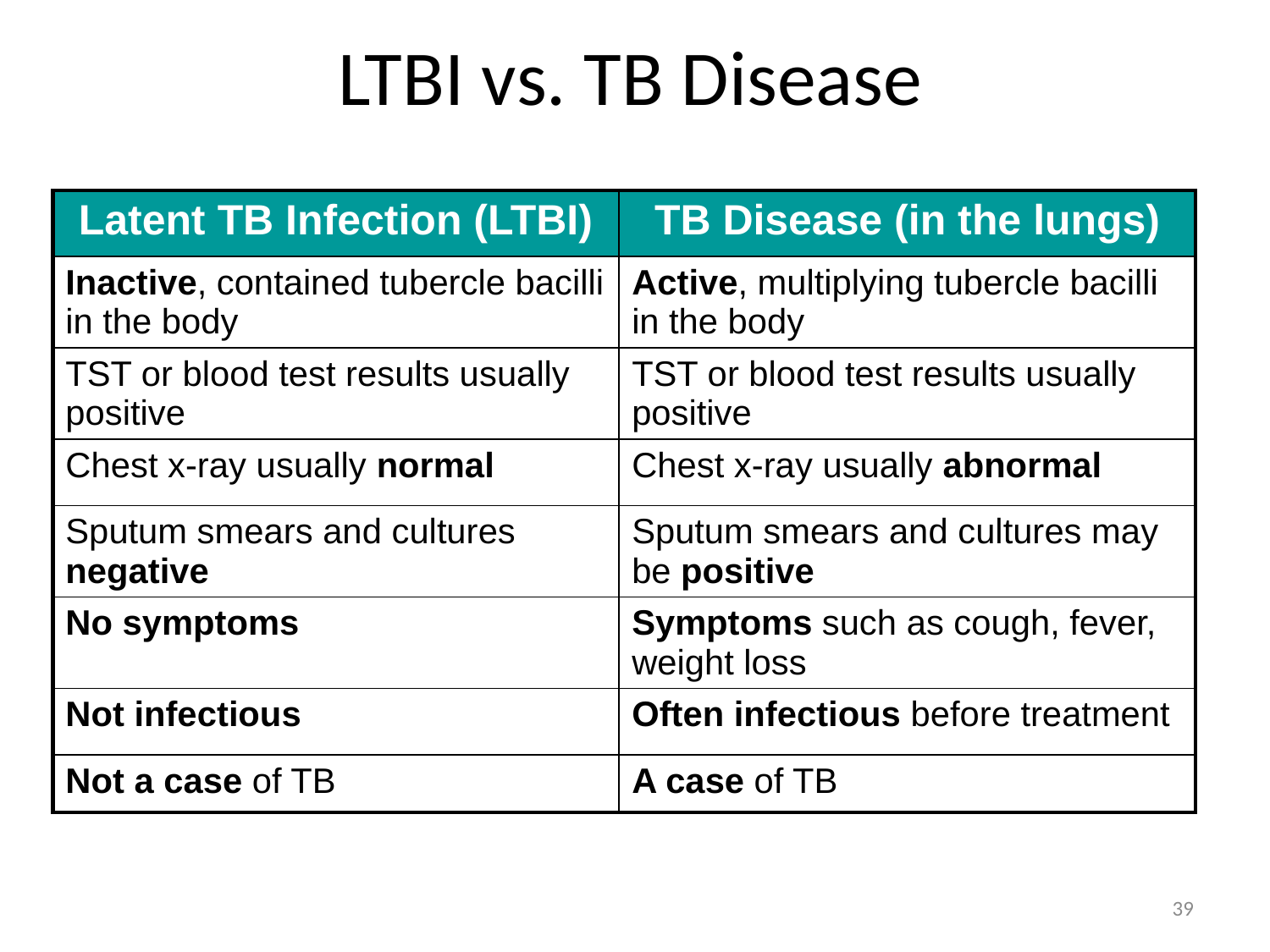

# LTBI vs. TB Disease
| Latent TB Infection (LTBI) | TB Disease (in the lungs) |
| --- | --- |
| Inactive, contained tubercle bacilli in the body | Active, multiplying tubercle bacilli in the body |
| TST or blood test results usually positive | TST or blood test results usually positive |
| Chest x-ray usually normal | Chest x-ray usually abnormal |
| Sputum smears and cultures negative | Sputum smears and cultures may be positive |
| No symptoms | Symptoms such as cough, fever, weight loss |
| Not infectious | Often infectious before treatment |
| Not a case of TB | A case of TB |

39